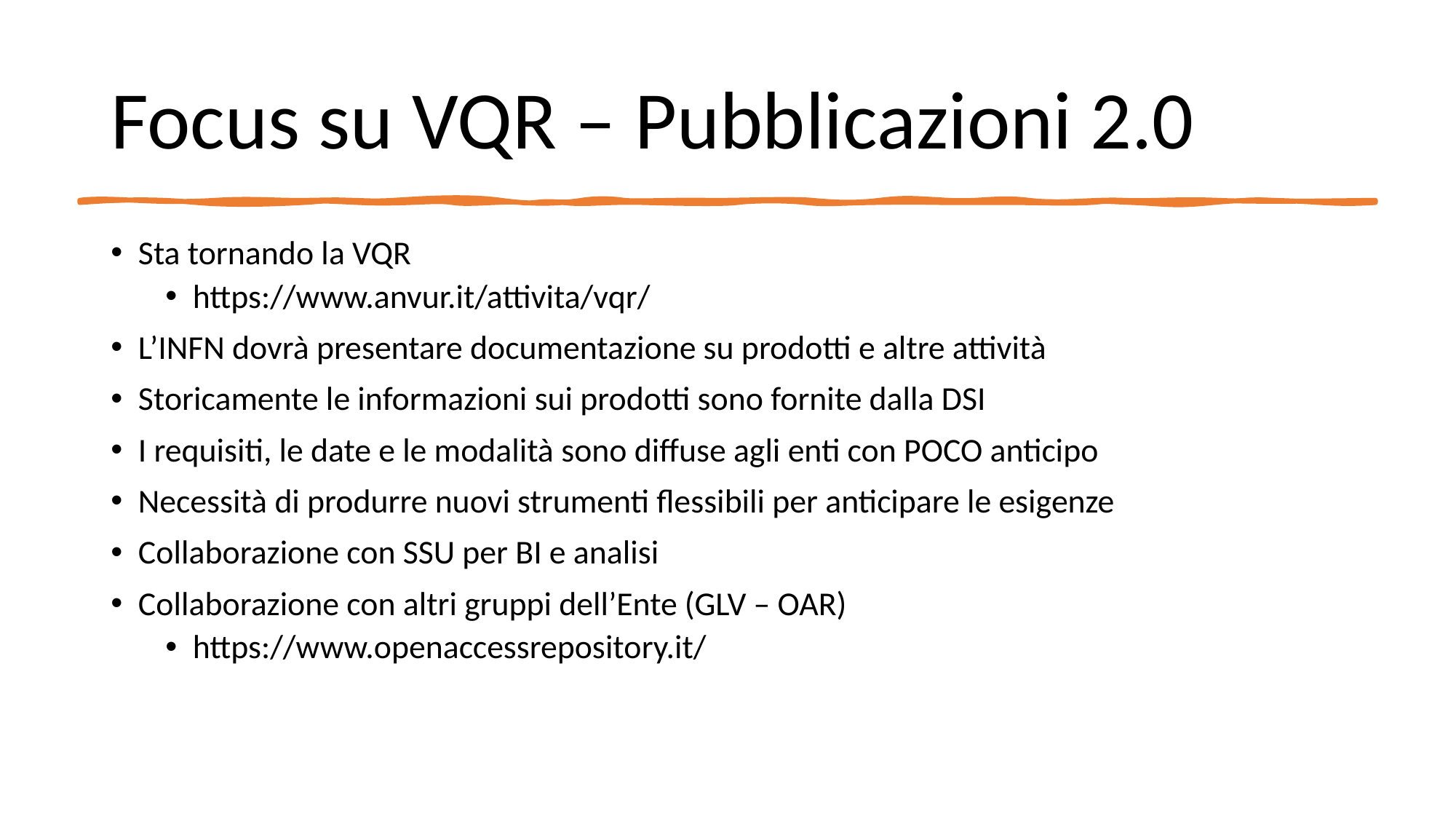

# Focus su VQR – Pubblicazioni 2.0

Sta tornando la VQR
https://www.anvur.it/attivita/vqr/
L’INFN dovrà presentare documentazione su prodotti e altre attività
Storicamente le informazioni sui prodotti sono fornite dalla DSI
I requisiti, le date e le modalità sono diffuse agli enti con POCO anticipo
Necessità di produrre nuovi strumenti flessibili per anticipare le esigenze
Collaborazione con SSU per BI e analisi
Collaborazione con altri gruppi dell’Ente (GLV – OAR)
https://www.openaccessrepository.it/